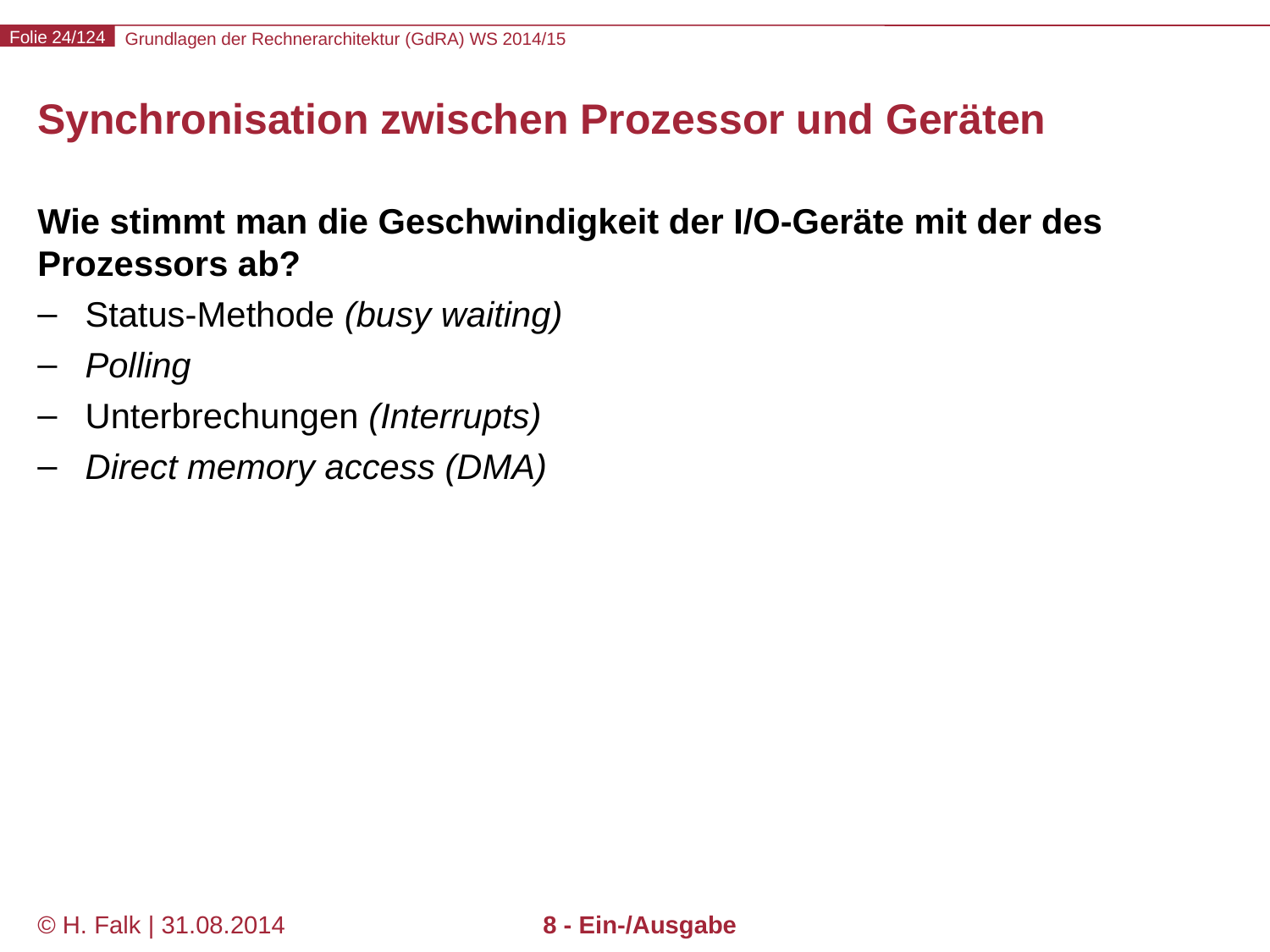

# Synchronisation zwischen Prozessor und Geräten
Wie stimmt man die Geschwindigkeit der I/O-Geräte mit der des Prozessors ab?
Status-Methode (busy waiting)
Polling
Unterbrechungen (Interrupts)
Direct memory access (DMA)
© H. Falk | 31.08.2014
8 - Ein-/Ausgabe